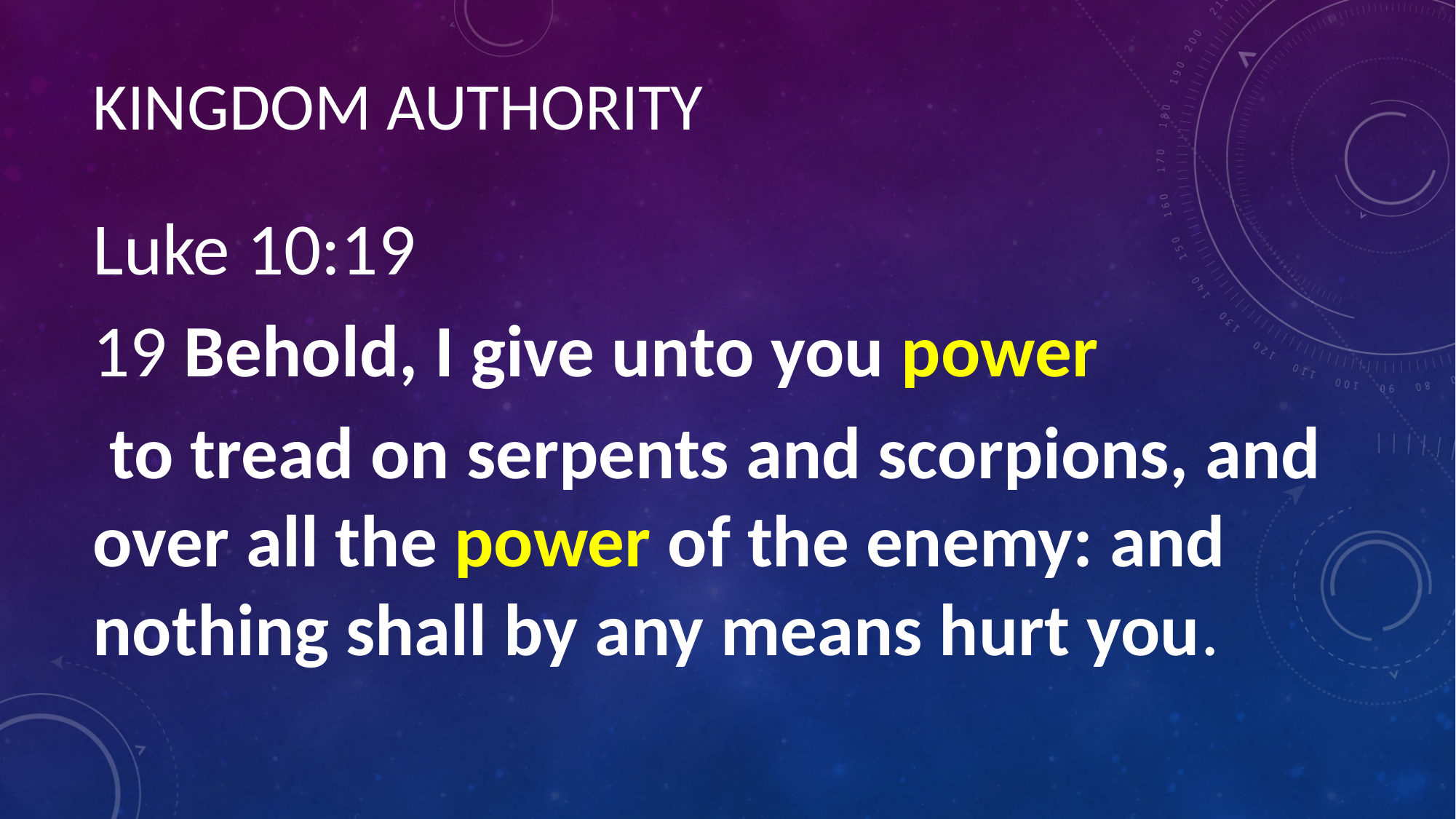

# Kingdom Authority
Luke 10:19
19 Behold, I give unto you power
 to tread on serpents and scorpions, and over all the power of the enemy: and nothing shall by any means hurt you.